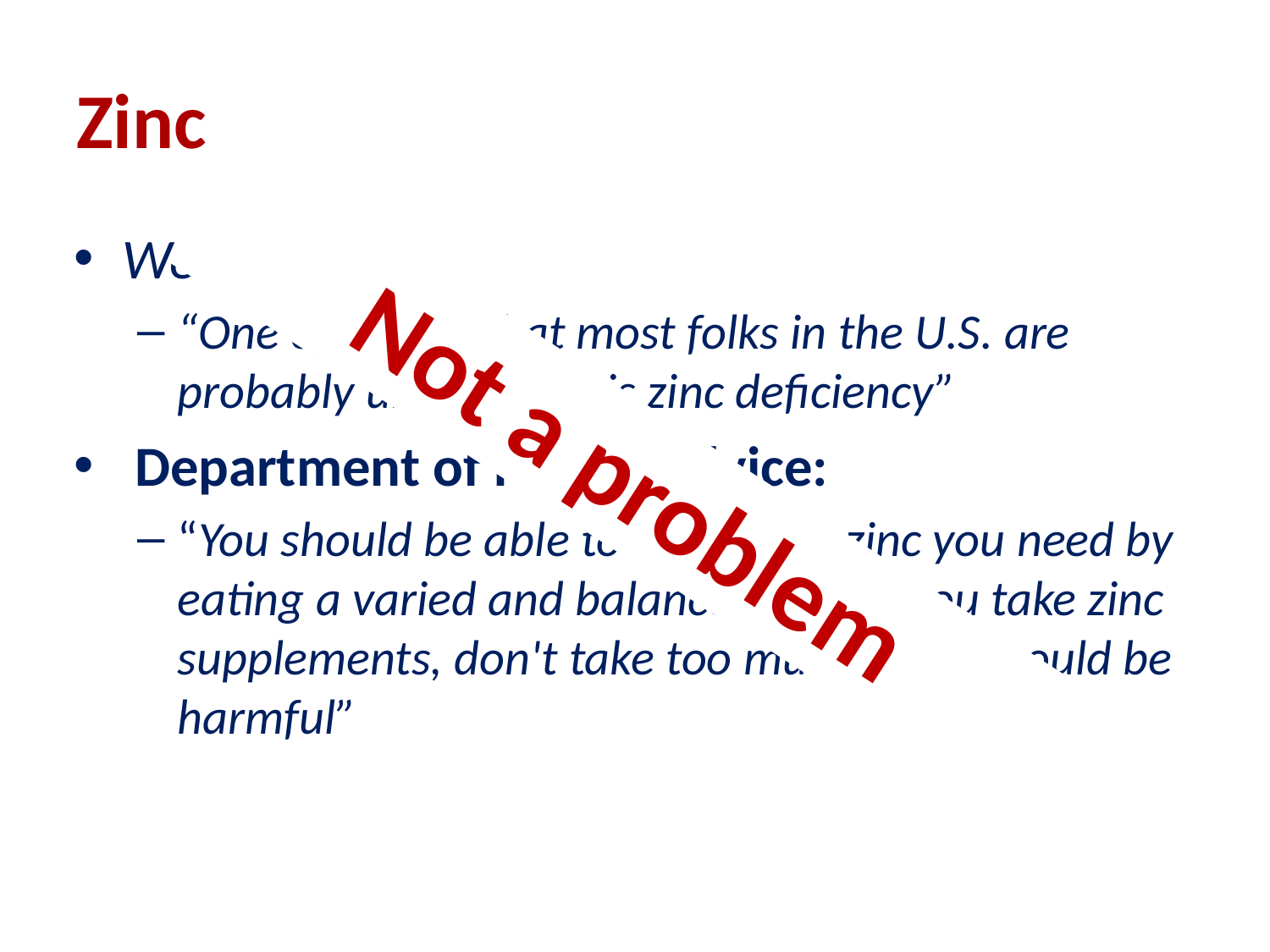

# Zinc
Web search:
“One epidemic that most folks in the U.S. are probably unaware of is zinc deficiency”
 Department of Health advice:
“You should be able to get all the zinc you need by eating a varied and balanced diet. If you take zinc supplements, don't take too much as this could be harmful”

Not a problem